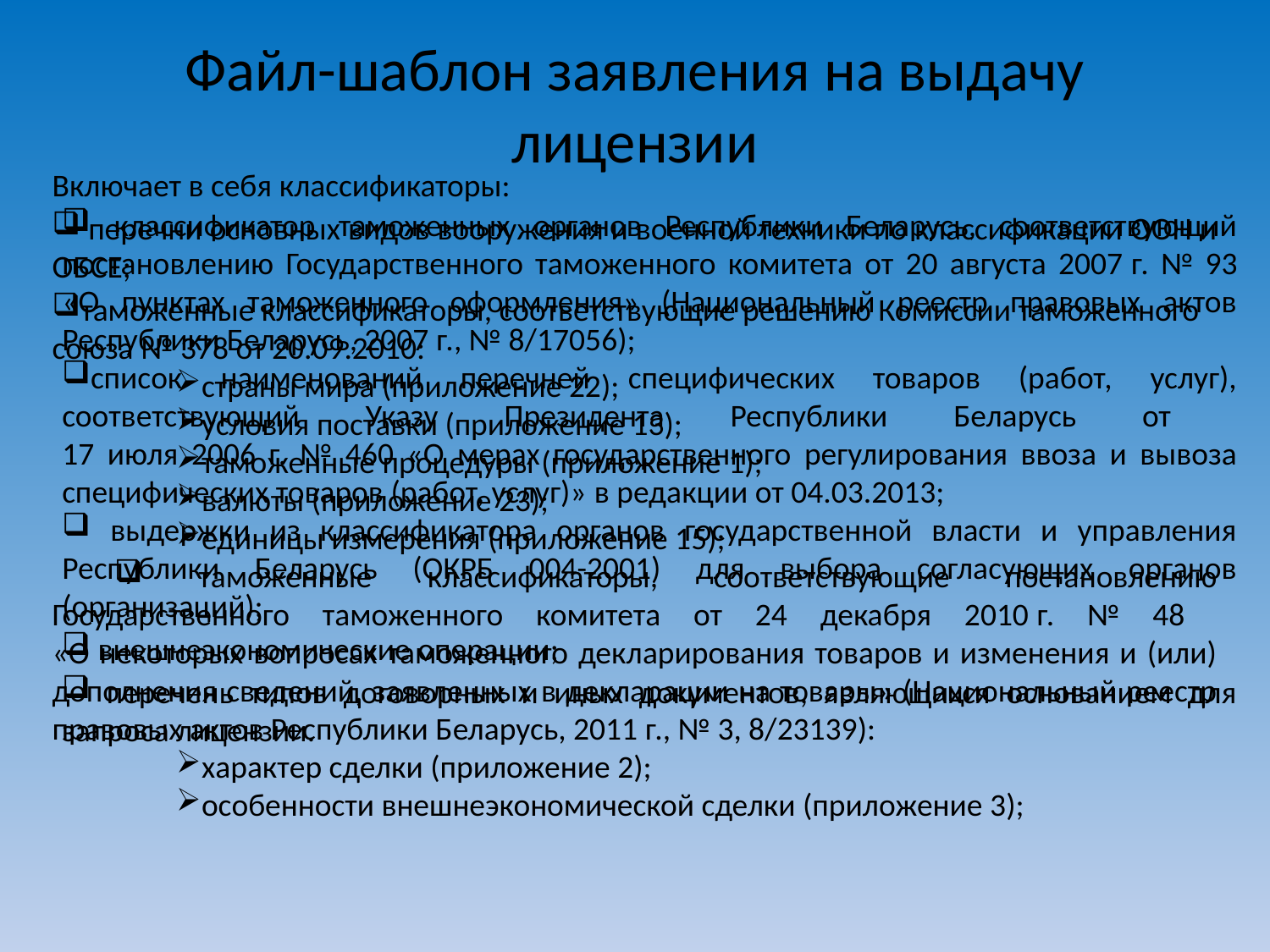

# Файл-шаблон заявления на выдачу лицензии
Включает в себя классификаторы:
 перечни основных видов вооружения и военной техники по классификации ООН и ОБСЕ;
таможенные классификаторы, соответствующие решению Комиссии таможенного
союза № 378 от 20.09.2010:
страны мира (приложение 22);
условия поставки (приложение 13);
таможенные процедуры (приложение 1);
валюты (приложение 23);
единицы измерения (приложение 15);
 таможенные классификаторы, соответствующие постановлению Государственного таможенного комитета от 24 декабря 2010 г. № 48
«О некоторых вопросах таможенного декларирования товаров и изменения и (или) дополнения сведений, заявленных в декларации на товары» (Национальный реестр правовых актов Республики Беларусь, 2011 г., № 3, 8/23139):
характер сделки (приложение 2);
особенности внешнеэкономической сделки (приложение 3);
 классификатор таможенных органов Республики Беларусь, соответствующий постановлению Государственного таможенного комитета от 20 августа 2007 г. № 93 «О пунктах таможенного оформления» (Национальный реестр правовых актов Республики Беларусь, 2007 г., № 8/17056);
список наименований перечней специфических товаров (работ, услуг), соответствующий Указу Президента Республики Беларусь от
17 июля 2006 г. № 460 «О мерах государственного регулирования ввоза и вывоза специфических товаров (работ, услуг)» в редакции от 04.03.2013;
 выдержки из классификатора органов государственной власти и управления Республики Беларусь (ОКРБ 004-2001) для выбора согласующих органов (организаций);
 внешнеэкономические операции;
 перечень типов договорных и иных документов, являющихся основанием для запроса лицензии.